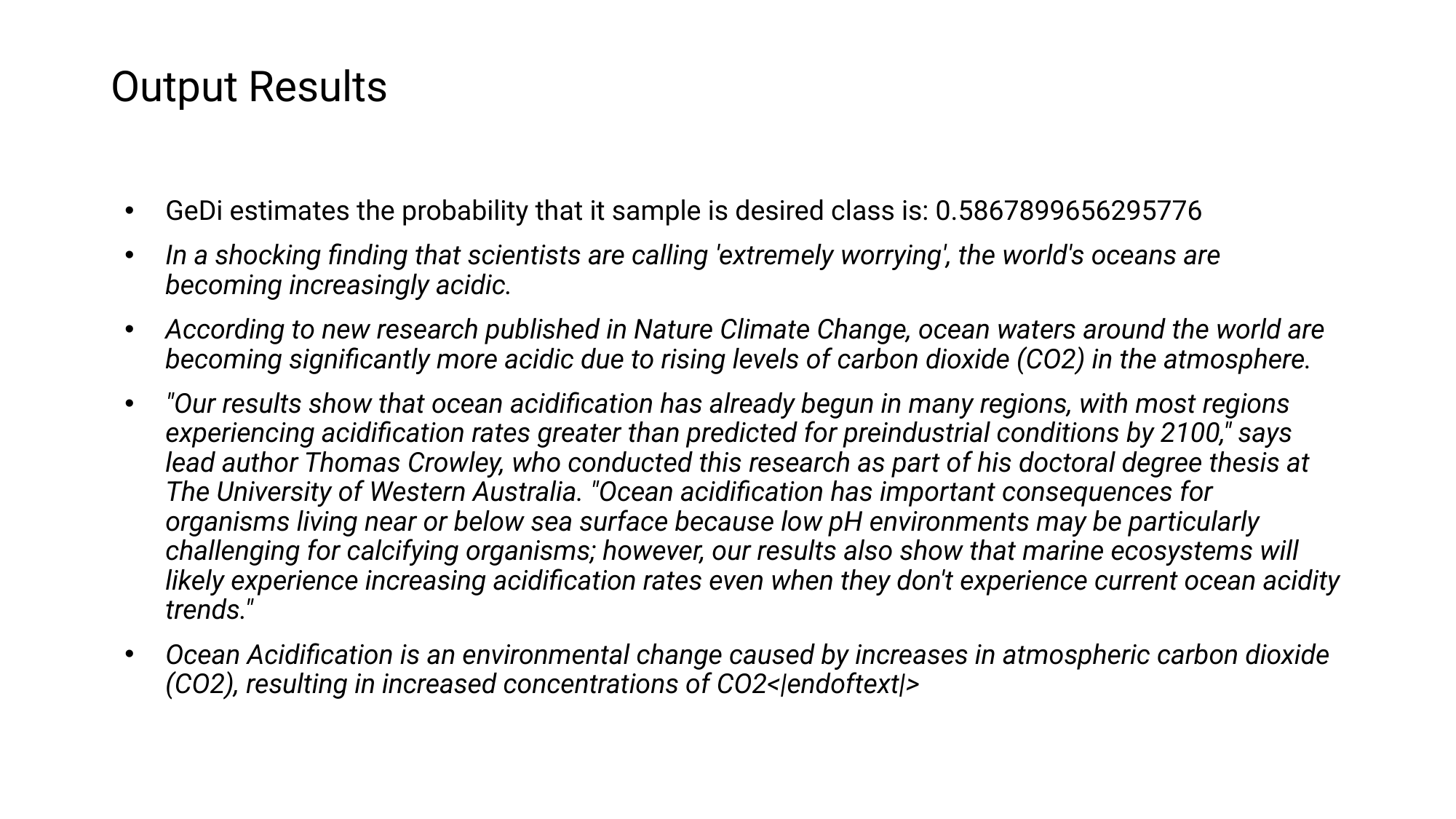

# Output Results
GeDi estimates the probability that it sample is desired class is: 0.5867899656295776
In a shocking finding that scientists are calling 'extremely worrying', the world's oceans are becoming increasingly acidic.
According to new research published in Nature Climate Change, ocean waters around the world are becoming significantly more acidic due to rising levels of carbon dioxide (CO2) in the atmosphere.
"Our results show that ocean acidification has already begun in many regions, with most regions experiencing acidification rates greater than predicted for preindustrial conditions by 2100," says lead author Thomas Crowley, who conducted this research as part of his doctoral degree thesis at The University of Western Australia. "Ocean acidification has important consequences for organisms living near or below sea surface because low pH environments may be particularly challenging for calcifying organisms; however, our results also show that marine ecosystems will likely experience increasing acidification rates even when they don't experience current ocean acidity trends."
Ocean Acidification is an environmental change caused by increases in atmospheric carbon dioxide (CO2), resulting in increased concentrations of CO2<|endoftext|>